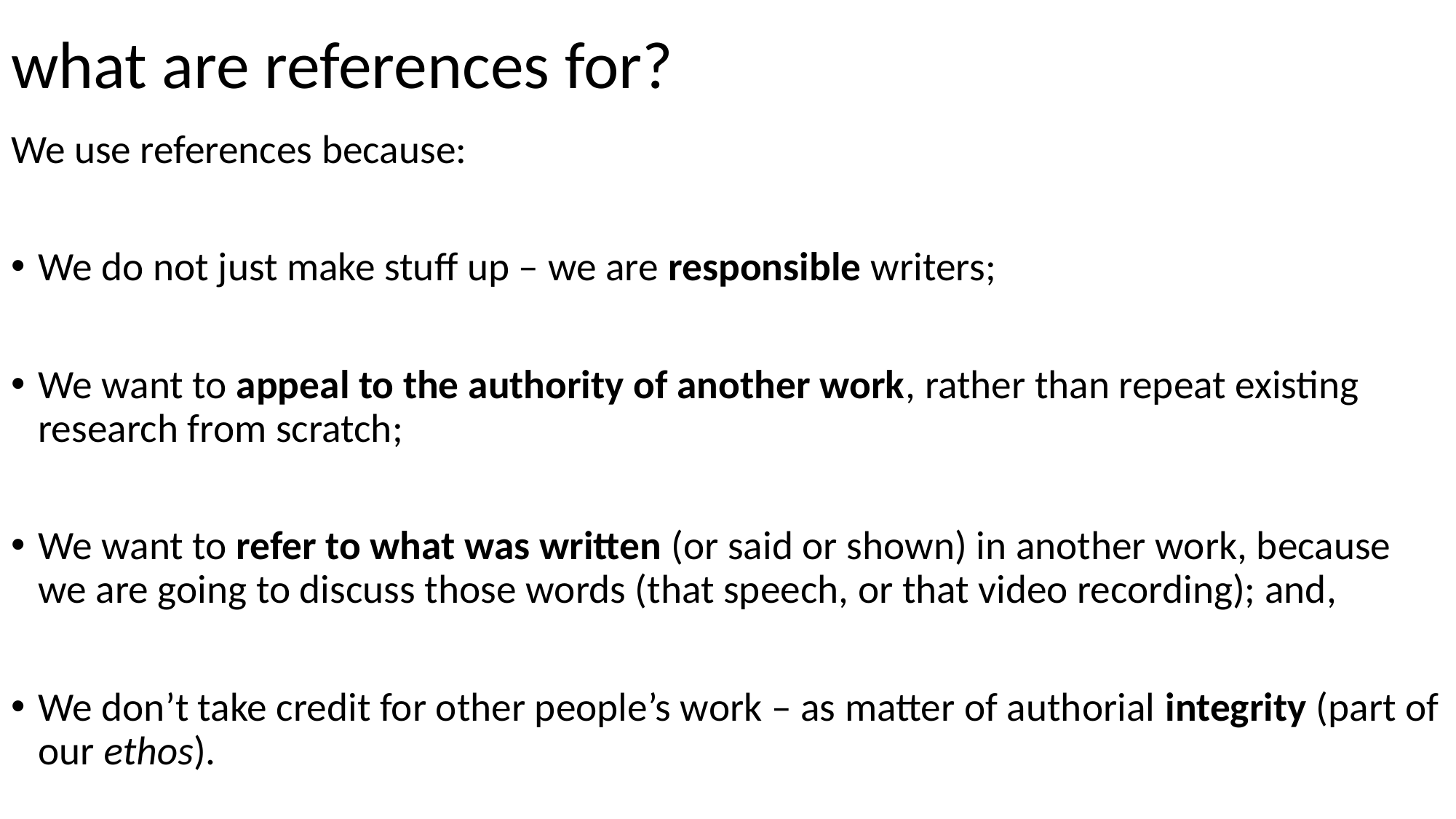

# what are references for?
We use references because:

We do not just make stuff up – we are responsible writers;

We want to appeal to the authority of another work, rather than repeat existing research from scratch;

We want to refer to what was written (or said or shown) in another work, because we are going to discuss those words (that speech, or that video recording); and,

We don’t take credit for other people’s work – as matter of authorial integrity (part of our ethos).